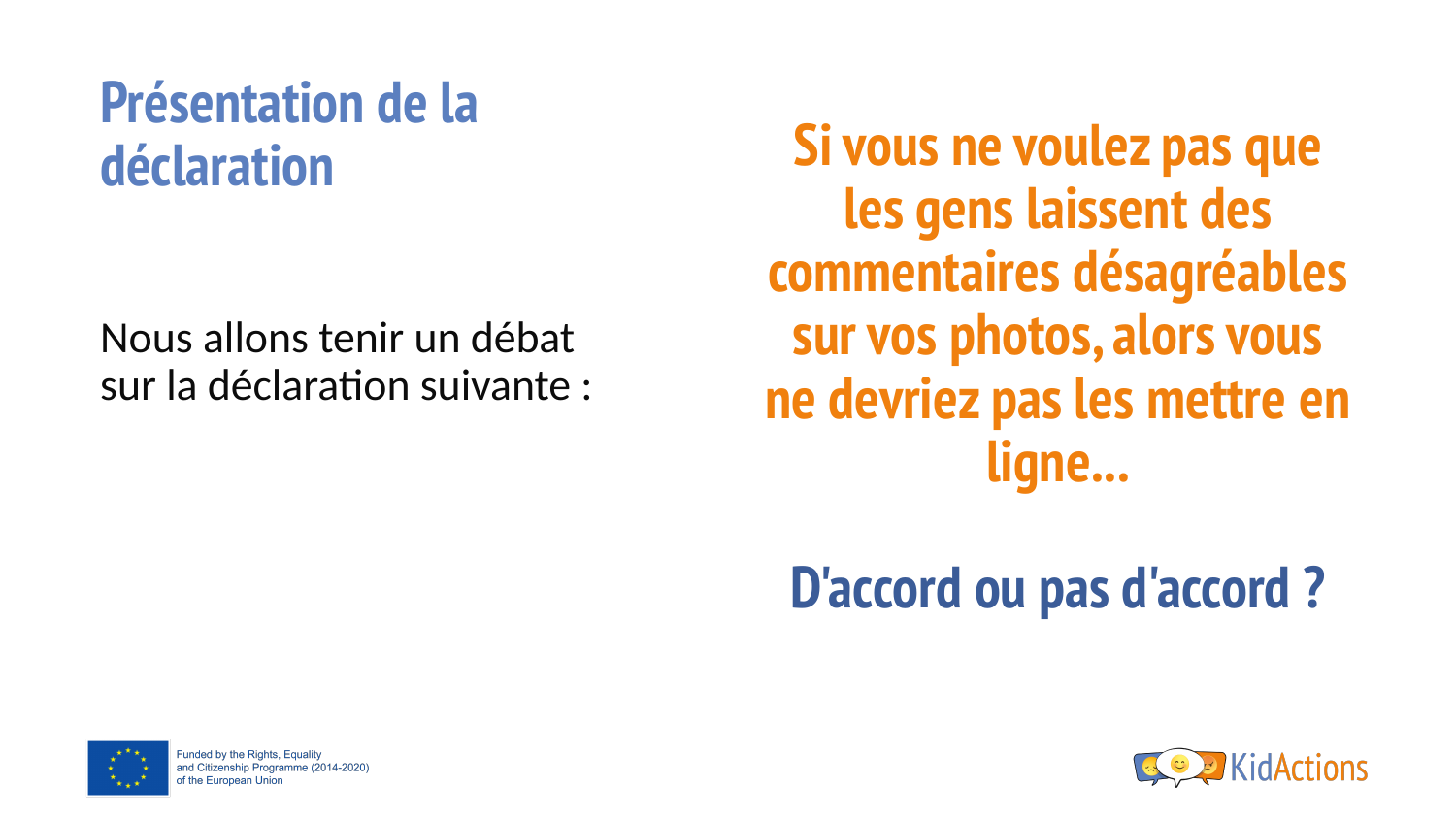

# Présentation de la déclaration
Si vous ne voulez pas que les gens laissent des commentaires désagréables sur vos photos, alors vous ne devriez pas les mettre en ligne...

D'accord ou pas d'accord ?

Nous allons tenir un débat sur la déclaration suivante :